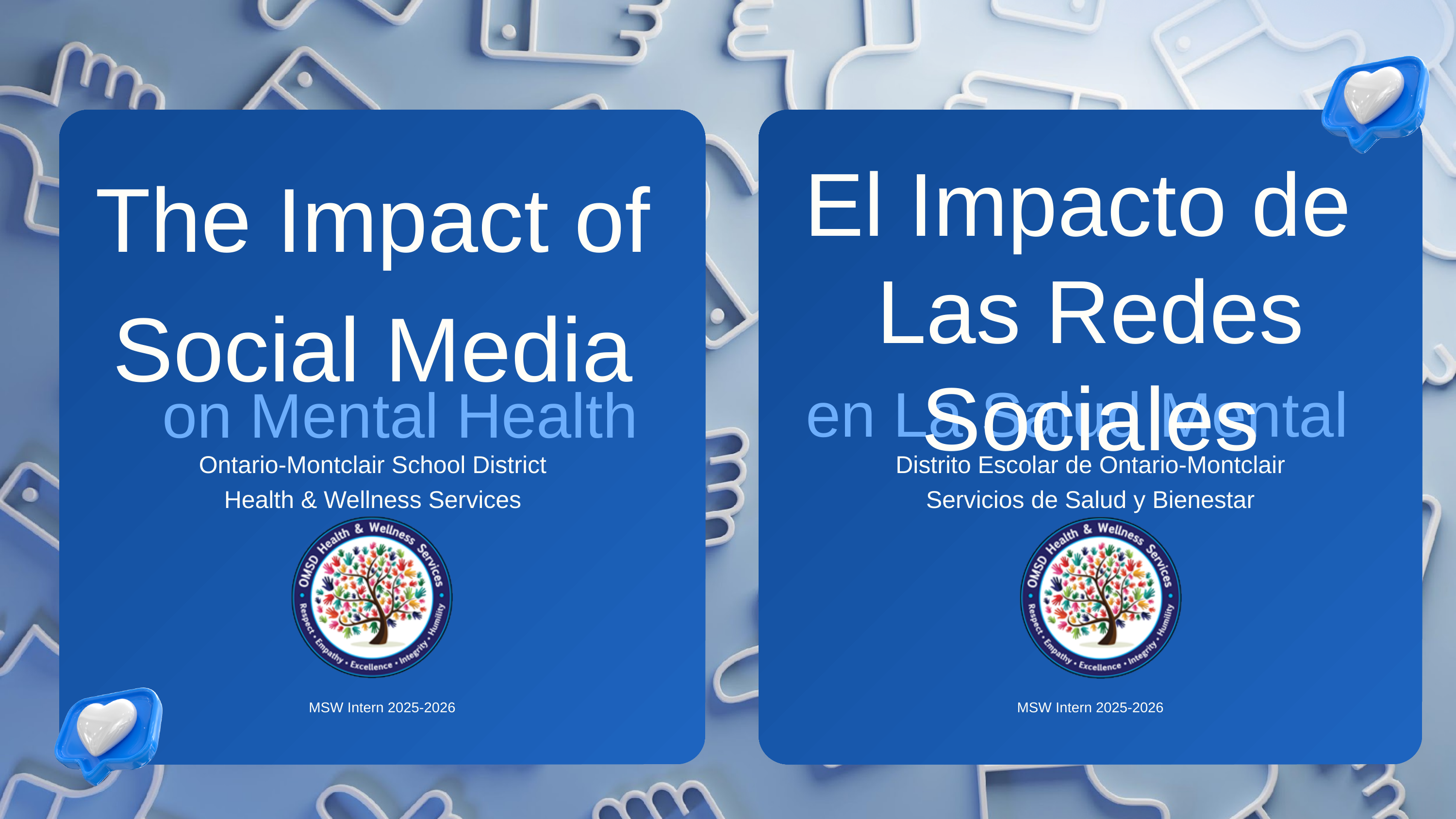

The Impact of Social Media

El Impacto de
Las Redes Sociales
en La Salud Mental
on Mental Health
Distrito Escolar de Ontario-Montclair
Servicios de Salud y Bienestar
Ontario-Montclair School District
Health & Wellness Services

MSW Intern 2025-2026
MSW Intern 2025-2026